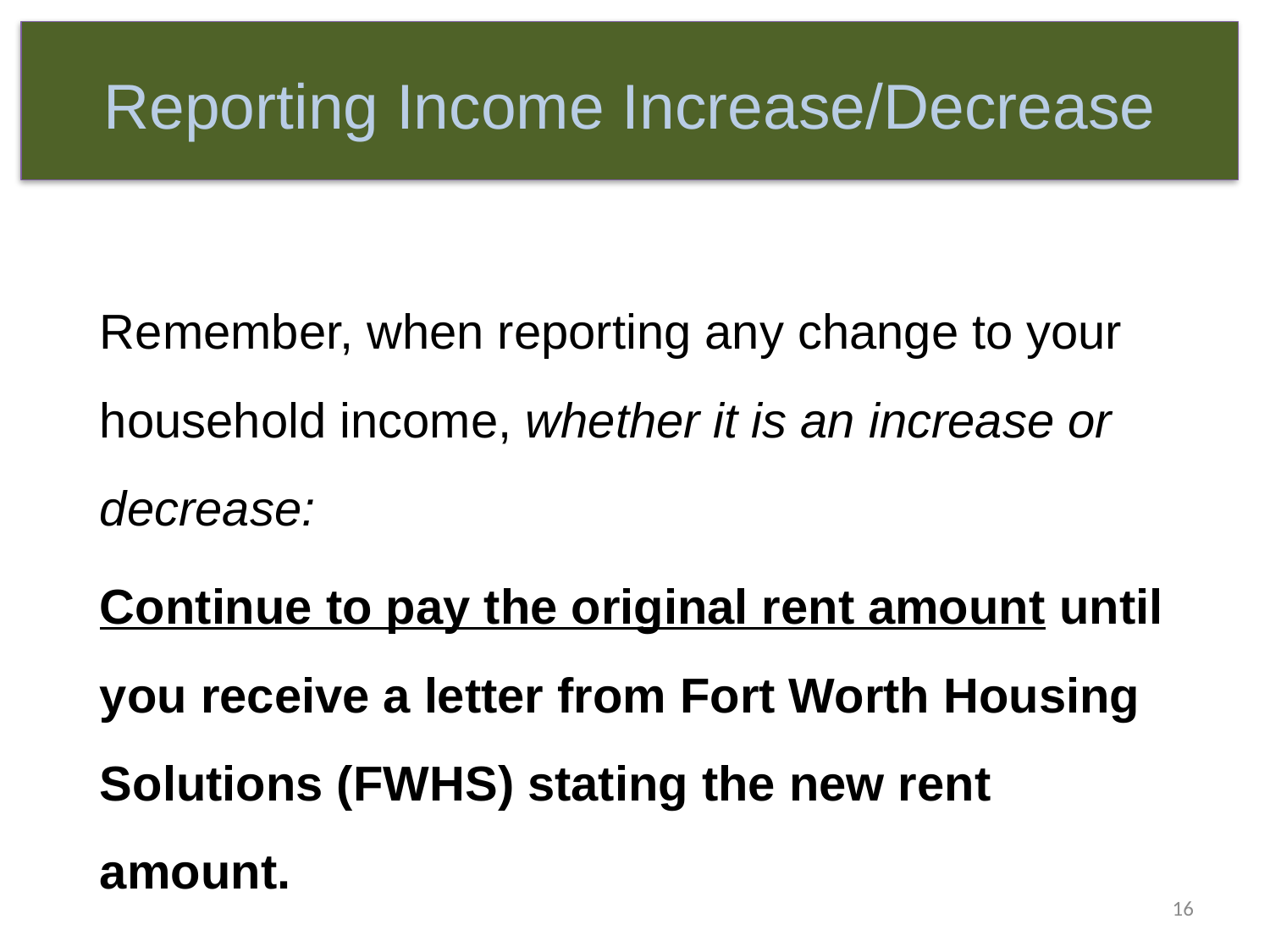

# Reporting Income Increase/Decrease
	Remember, when reporting any change to your household income, whether it is an increase or decrease:
	Continue to pay the original rent amount until you receive a letter from Fort Worth Housing Solutions (FWHS) stating the new rent amount.
16